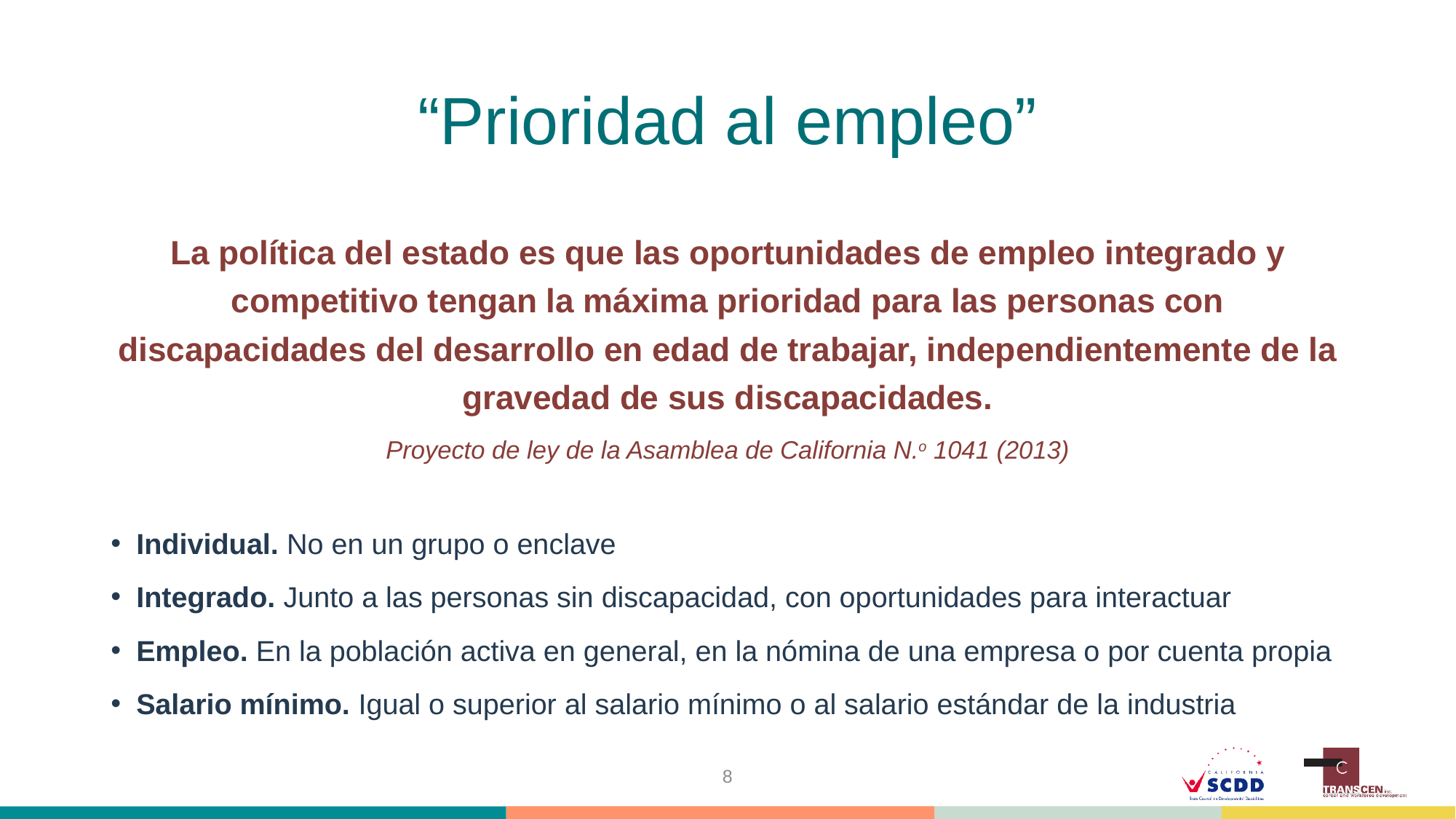

# “Prioridad al empleo”
La política del estado es que las oportunidades de empleo integrado y competitivo tengan la máxima prioridad para las personas con discapacidades del desarrollo en edad de trabajar, independientemente de la gravedad de sus discapacidades.
Proyecto de ley de la Asamblea de California N.o 1041 (2013)

Individual. No en un grupo o enclave
Integrado. Junto a las personas sin discapacidad, con oportunidades para interactuar
Empleo. En la población activa en general, en la nómina de una empresa o por cuenta propia
Salario mínimo. Igual o superior al salario mínimo o al salario estándar de la industria
8